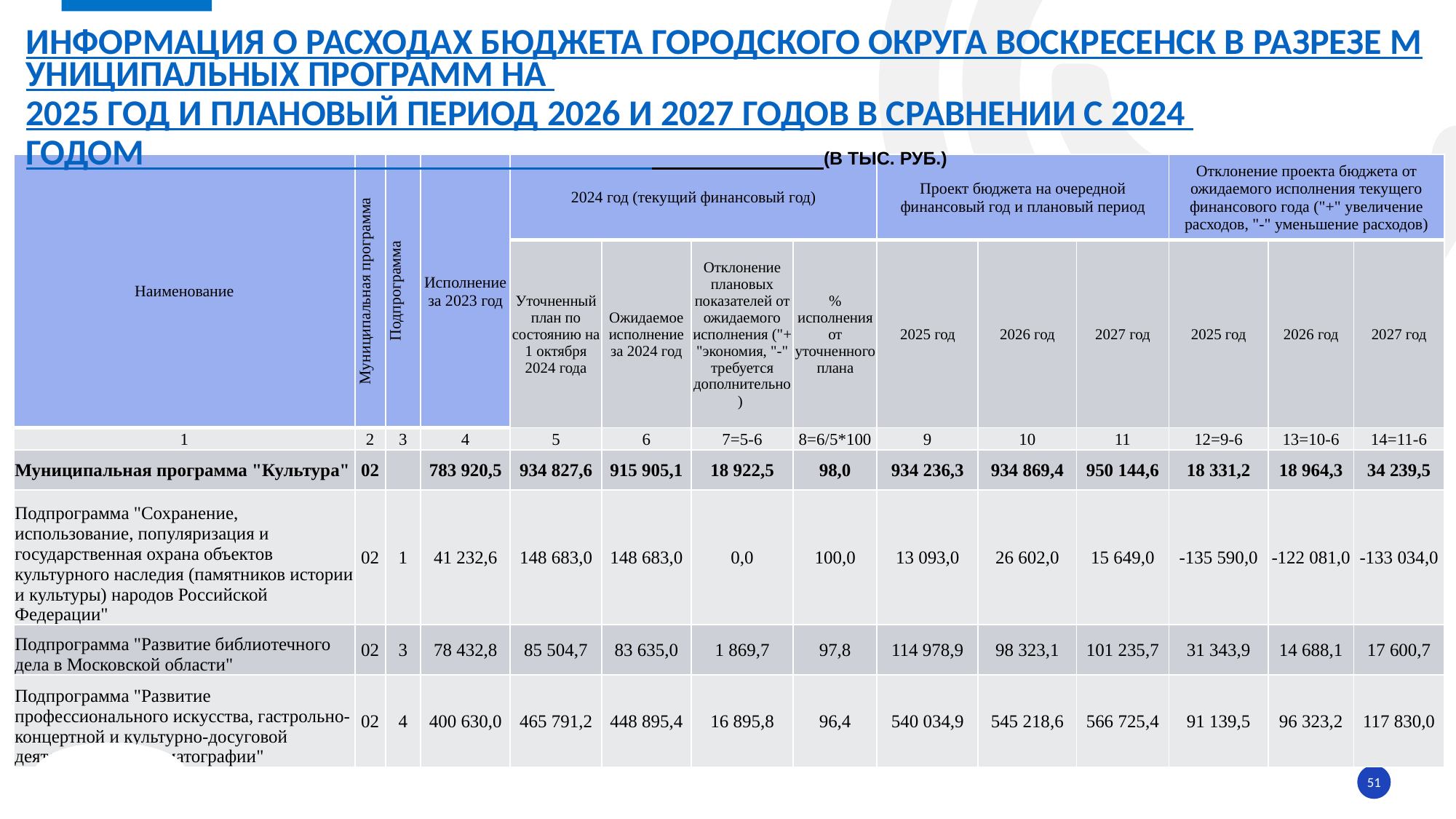

# информация о расходах БЮДЖЕТА ГОРОДСКОГО ОКРУГА ВОСКРЕСЕНСК в разрезе муниципальных ПРОГРАММ на 2025 год и плановый период 2026 и 2027 годов в сравнении с 2024 годом                                                                                   (в тыс. руб.)
| Наименование | Муниципальная программа | Подпрограмма | Исполнение за 2023 год | 2024 год (текущий финансовый год) |  |  |  | Проект бюджета на очередной финансовый год и плановый период |  |  | Отклонение проекта бюджета от ожидаемого исполнения текущего финансового года ("+" увеличение расходов, "-" уменьшение расходов) |  |  |
| --- | --- | --- | --- | --- | --- | --- | --- | --- | --- | --- | --- | --- | --- |
|  |  |  |  | Уточненный план по состоянию на 1 октября 2024 года | Ожидаемое исполнение за 2024 год | Отклонение плановых показателей от ожидаемого исполнения ("+ "экономия, "-" требуется дополнительно) | % исполнения от уточненного плана | 2025 год | 2026 год | 2027 год | 2025 год | 2026 год | 2027 год |
| 1 | 2 | 3 | 4 | 5 | 6 | 7=5-6 | 8=6/5\*100 | 9 | 10 | 11 | 12=9-6 | 13=10-6 | 14=11-6 |
| Муниципальная программа "Культура" | 02 |  | 783 920,5 | 934 827,6 | 915 905,1 | 18 922,5 | 98,0 | 934 236,3 | 934 869,4 | 950 144,6 | 18 331,2 | 18 964,3 | 34 239,5 |
| Подпрограмма "Сохранение, использование, популяризация и государственная охрана объектов культурного наследия (памятников истории и культуры) народов Российской Федерации" | 02 | 1 | 41 232,6 | 148 683,0 | 148 683,0 | 0,0 | 100,0 | 13 093,0 | 26 602,0 | 15 649,0 | -135 590,0 | -122 081,0 | -133 034,0 |
| Подпрограмма "Развитие библиотечного дела в Московской области" | 02 | 3 | 78 432,8 | 85 504,7 | 83 635,0 | 1 869,7 | 97,8 | 114 978,9 | 98 323,1 | 101 235,7 | 31 343,9 | 14 688,1 | 17 600,7 |
| Подпрограмма "Развитие профессионального искусства, гастрольно-концертной и культурно-досуговой деятельности, кинематографии" | 02 | 4 | 400 630,0 | 465 791,2 | 448 895,4 | 16 895,8 | 96,4 | 540 034,9 | 545 218,6 | 566 725,4 | 91 139,5 | 96 323,2 | 117 830,0 |

51